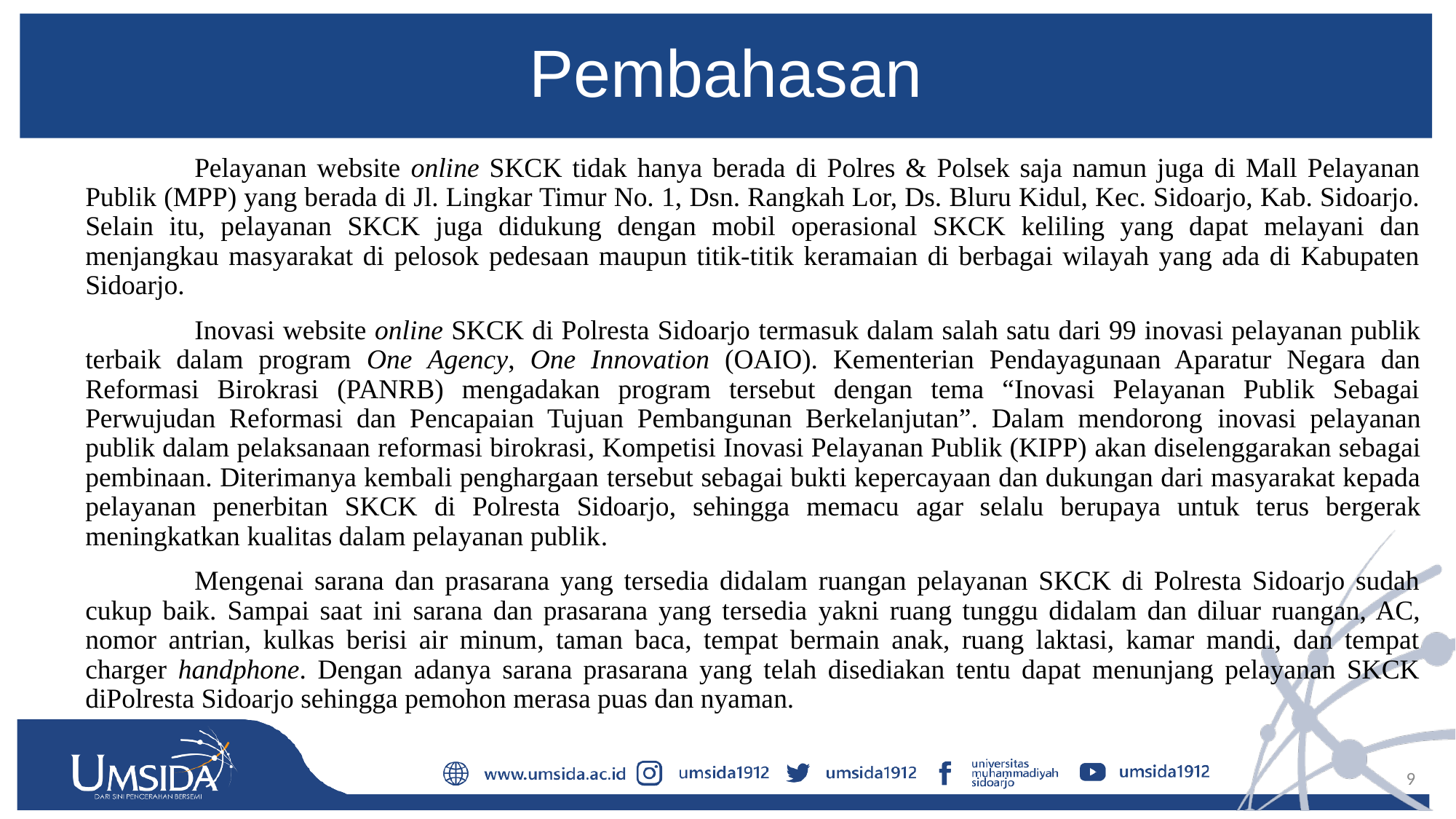

# Pembahasan
	Pelayanan website online SKCK tidak hanya berada di Polres & Polsek saja namun juga di Mall Pelayanan Publik (MPP) yang berada di Jl. Lingkar Timur No. 1, Dsn. Rangkah Lor, Ds. Bluru Kidul, Kec. Sidoarjo, Kab. Sidoarjo. Selain itu, pelayanan SKCK juga didukung dengan mobil operasional SKCK keliling yang dapat melayani dan menjangkau masyarakat di pelosok pedesaan maupun titik-titik keramaian di berbagai wilayah yang ada di Kabupaten Sidoarjo.
	Inovasi website online SKCK di Polresta Sidoarjo termasuk dalam salah satu dari 99 inovasi pelayanan publik terbaik dalam program One Agency, One Innovation (OAIO). Kementerian Pendayagunaan Aparatur Negara dan Reformasi Birokrasi (PANRB) mengadakan program tersebut dengan tema “Inovasi Pelayanan Publik Sebagai Perwujudan Reformasi dan Pencapaian Tujuan Pembangunan Berkelanjutan”. Dalam mendorong inovasi pelayanan publik dalam pelaksanaan reformasi birokrasi, Kompetisi Inovasi Pelayanan Publik (KIPP) akan diselenggarakan sebagai pembinaan. Diterimanya kembali penghargaan tersebut sebagai bukti kepercayaan dan dukungan dari masyarakat kepada pelayanan penerbitan SKCK di Polresta Sidoarjo, sehingga memacu agar selalu berupaya untuk terus bergerak meningkatkan kualitas dalam pelayanan publik.
	Mengenai sarana dan prasarana yang tersedia didalam ruangan pelayanan SKCK di Polresta Sidoarjo sudah cukup baik. Sampai saat ini sarana dan prasarana yang tersedia yakni ruang tunggu didalam dan diluar ruangan, AC, nomor antrian, kulkas berisi air minum, taman baca, tempat bermain anak, ruang laktasi, kamar mandi, dan tempat charger handphone. Dengan adanya sarana prasarana yang telah disediakan tentu dapat menunjang pelayanan SKCK diPolresta Sidoarjo sehingga pemohon merasa puas dan nyaman.